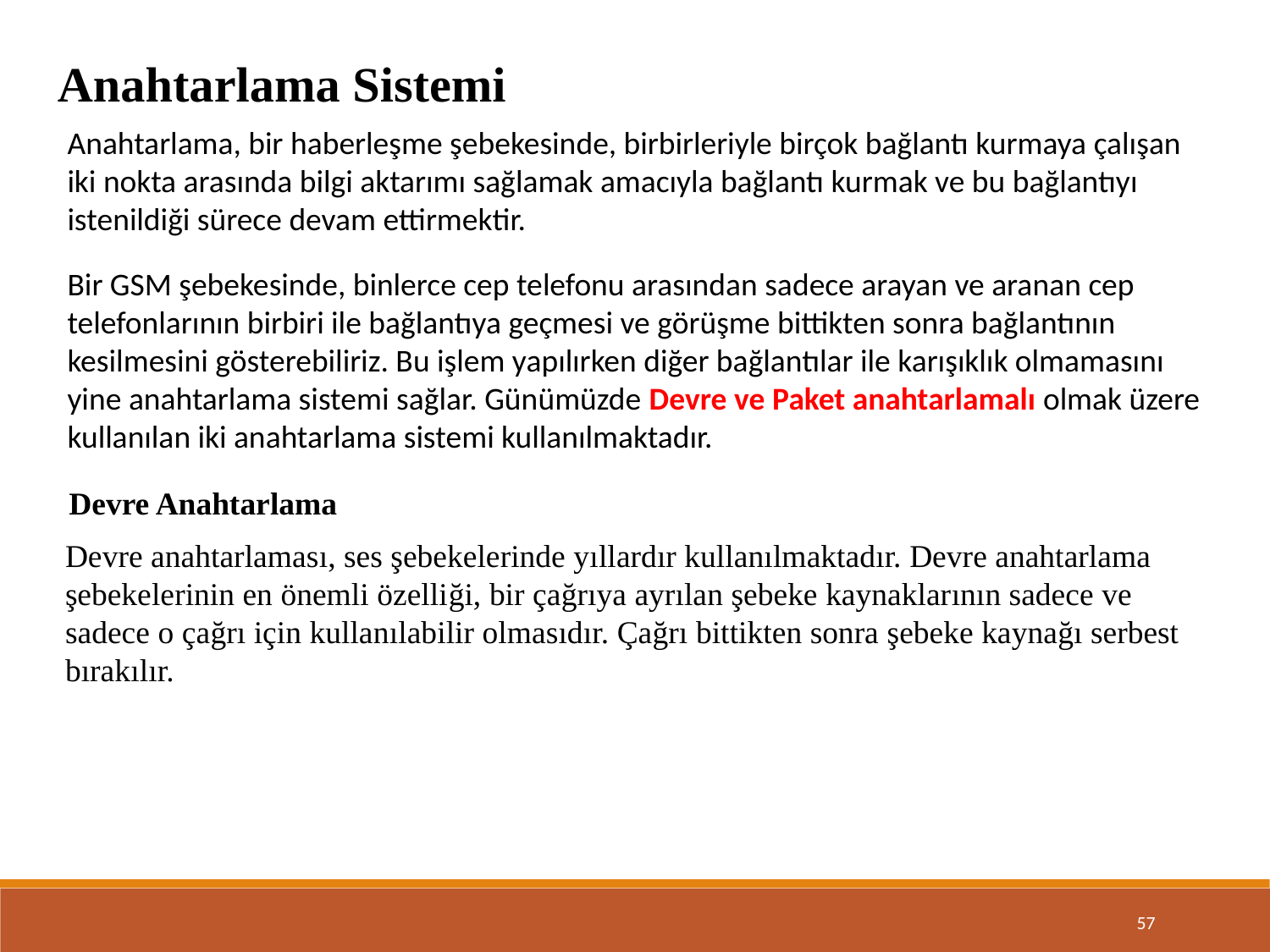

Anahtarlama Sistemi
Anahtarlama, bir haberleşme şebekesinde, birbirleriyle birçok bağlantı kurmaya çalışan iki nokta arasında bilgi aktarımı sağlamak amacıyla bağlantı kurmak ve bu bağlantıyı istenildiği sürece devam ettirmektir.
Bir GSM şebekesinde, binlerce cep telefonu arasından sadece arayan ve aranan cep telefonlarının birbiri ile bağlantıya geçmesi ve görüşme bittikten sonra bağlantının kesilmesini gösterebiliriz. Bu işlem yapılırken diğer bağlantılar ile karışıklık olmamasını yine anahtarlama sistemi sağlar. Günümüzde Devre ve Paket anahtarlamalı olmak üzere kullanılan iki anahtarlama sistemi kullanılmaktadır.
Devre Anahtarlama
Devre anahtarlaması, ses şebekelerinde yıllardır kullanılmaktadır. Devre anahtarlama
şebekelerinin en önemli özelliği, bir çağrıya ayrılan şebeke kaynaklarının sadece ve sadece o çağrı için kullanılabilir olmasıdır. Çağrı bittikten sonra şebeke kaynağı serbest bırakılır.
57